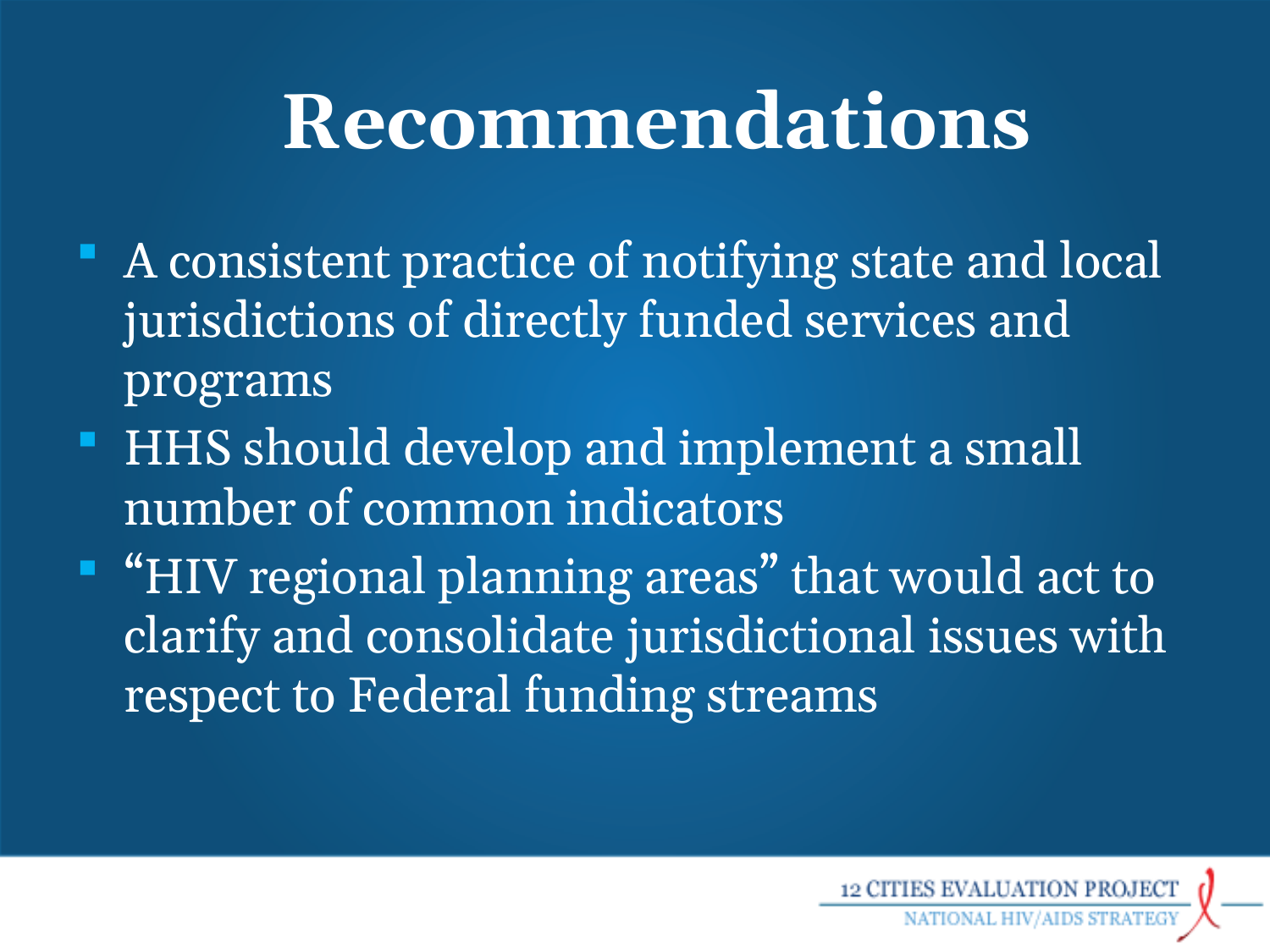

# Recommendations
A consistent practice of notifying state and local jurisdictions of directly funded services and programs
HHS should develop and implement a small number of common indicators
“HIV regional planning areas” that would act to clarify and consolidate jurisdictional issues with respect to Federal funding streams